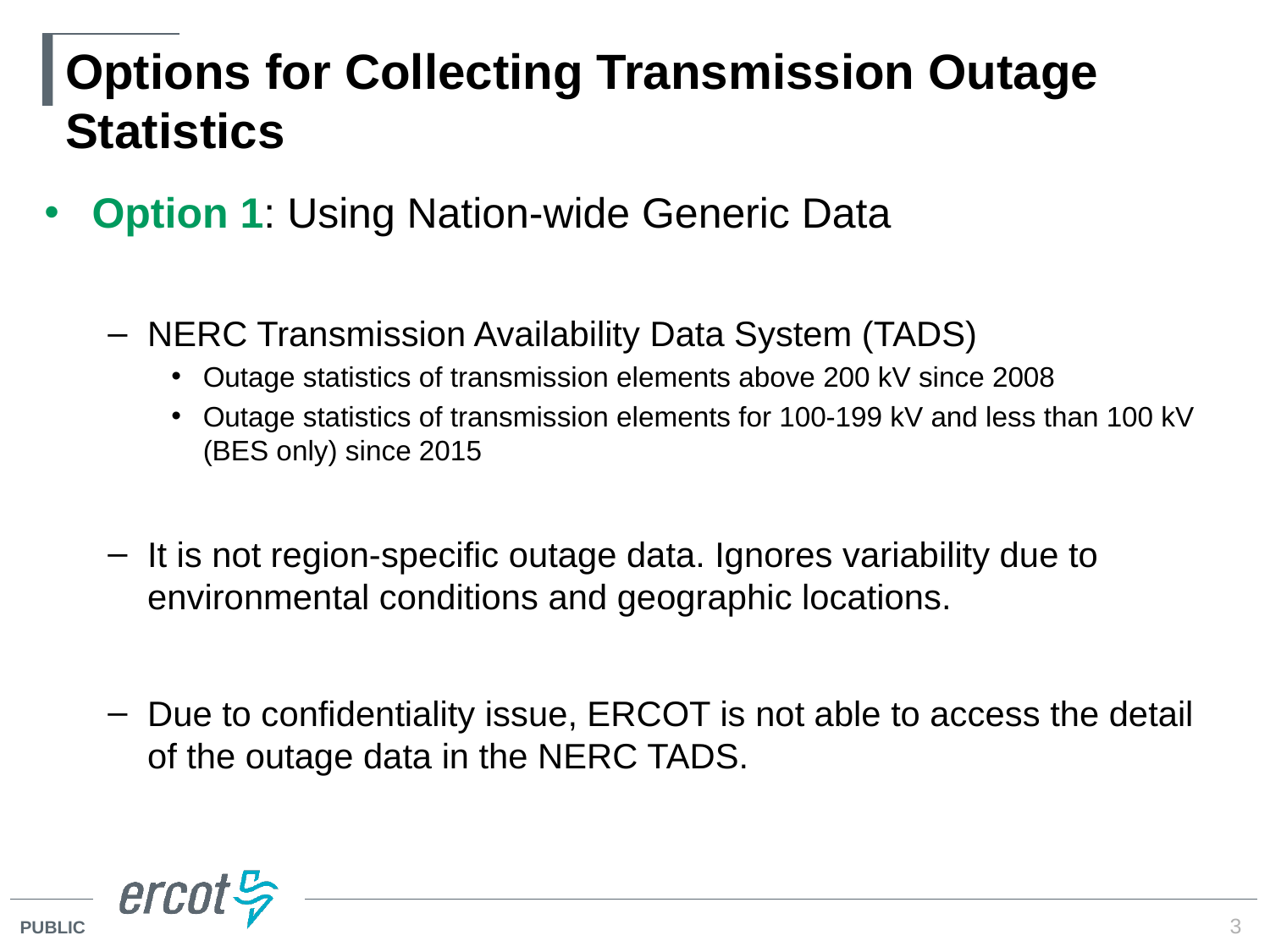

# Options for Collecting Transmission Outage Statistics
Option 1: Using Nation-wide Generic Data

NERC Transmission Availability Data System (TADS)
Outage statistics of transmission elements above 200 kV since 2008
Outage statistics of transmission elements for 100-199 kV and less than 100 kV (BES only) since 2015

It is not region-specific outage data. Ignores variability due to environmental conditions and geographic locations.

Due to confidentiality issue, ERCOT is not able to access the detail of the outage data in the NERC TADS.

3